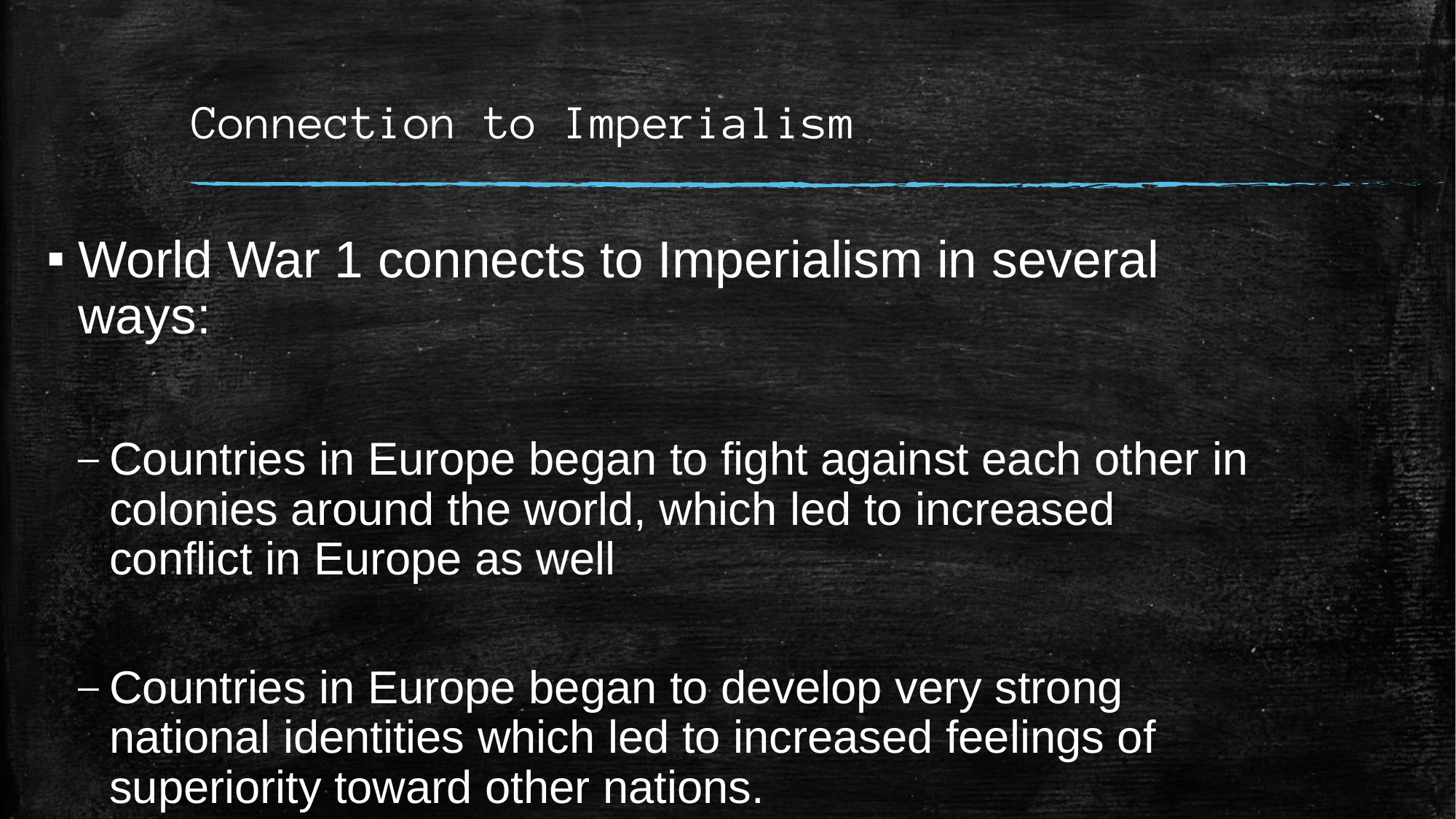

# Connection to Imperialism
World War 1 connects to Imperialism in several ways:

Countries in Europe began to fight against each other in colonies around the world, which led to increased conflict in Europe as well

Countries in Europe began to develop very strong national identities which led to increased feelings of superiority toward other nations.